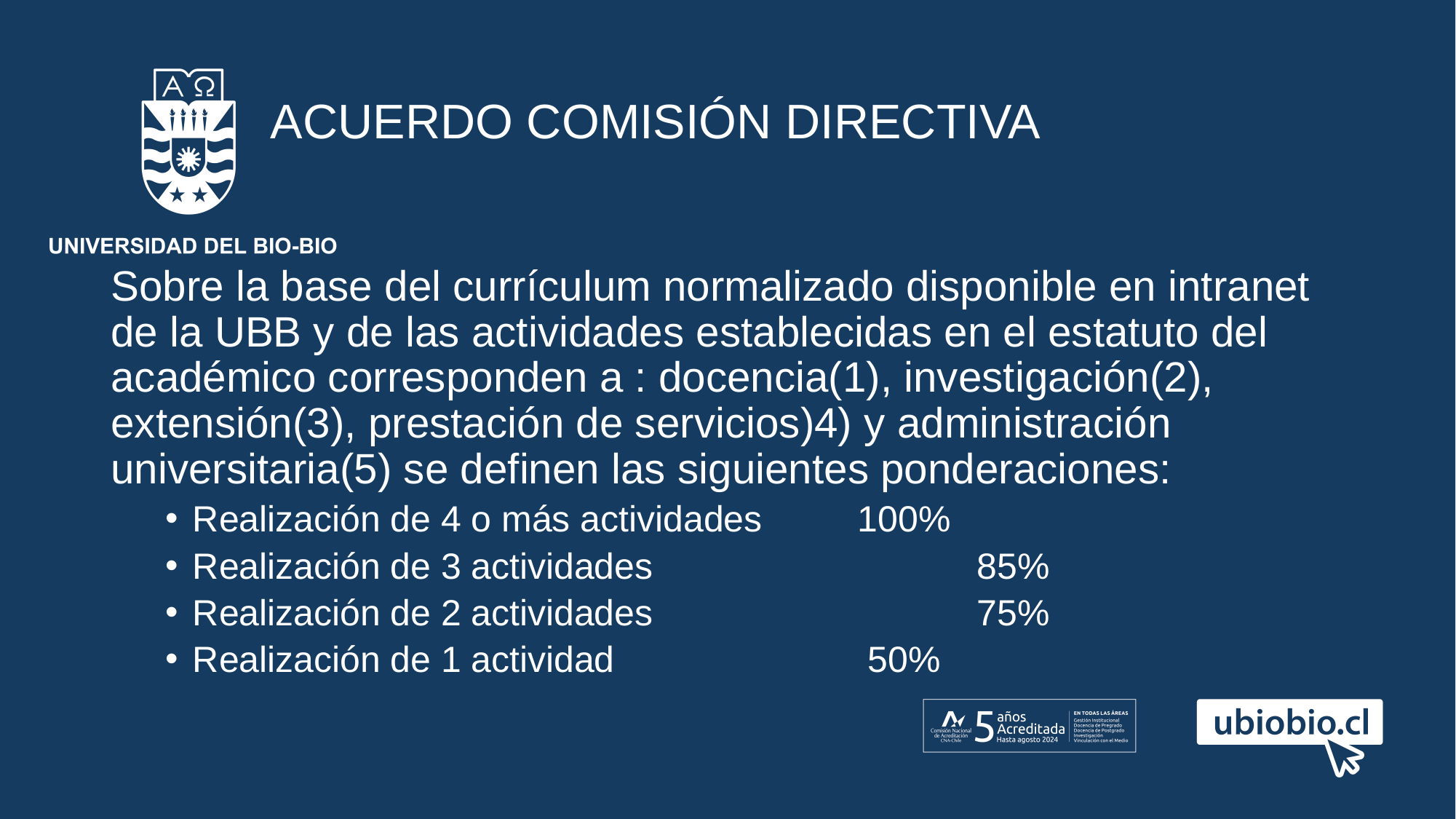

# ACUERDO COMISIÓN DIRECTIVA
Sobre la base del currículum normalizado disponible en intranet de la UBB y de las actividades establecidas en el estatuto del académico corresponden a : docencia(1), investigación(2), extensión(3), prestación de servicios)4) y administración universitaria(5) se definen las siguientes ponderaciones:
Realización de 4 o más actividades 	 100%
Realización de 3 actividades			  85%
Realización de 2 actividades			  75%
Realización de 1 actividad			  50%